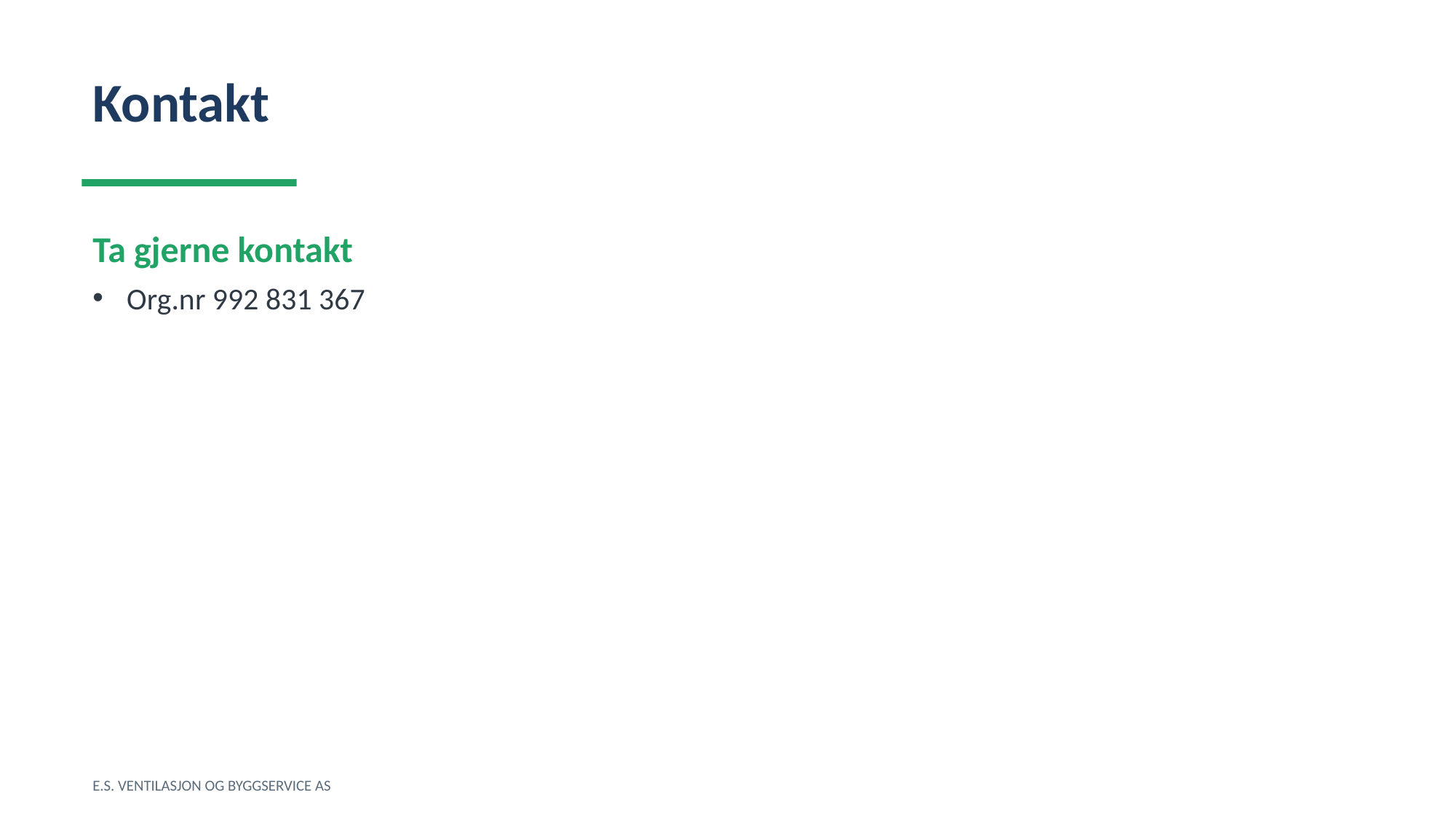

Kontakt

Ta gjerne kontakt
Org.nr 992 831 367
E.S. VENTILASJON OG BYGGSERVICE AS